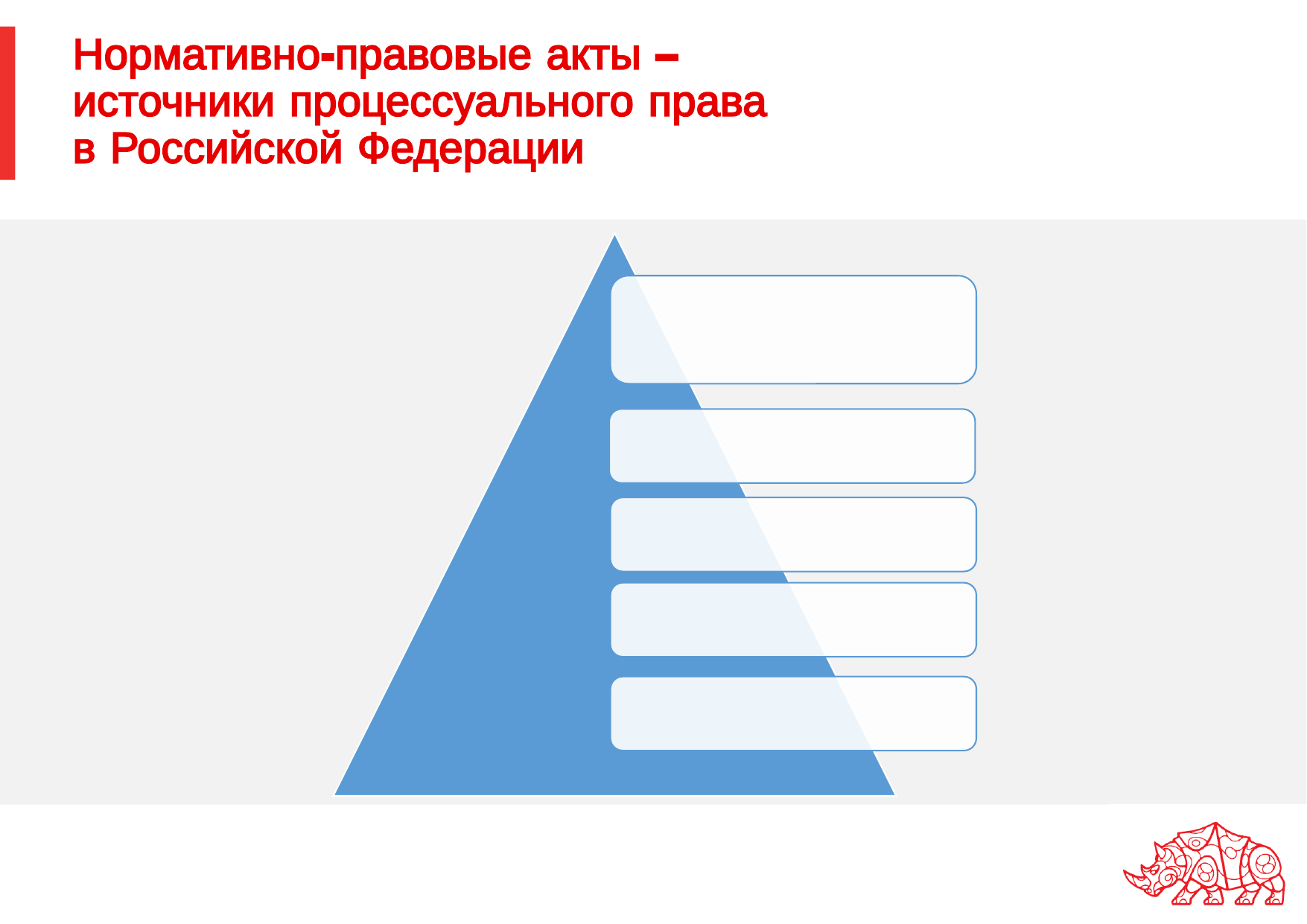

# Нормативно-правовые акты – источники процессуального права в Российской Федерации